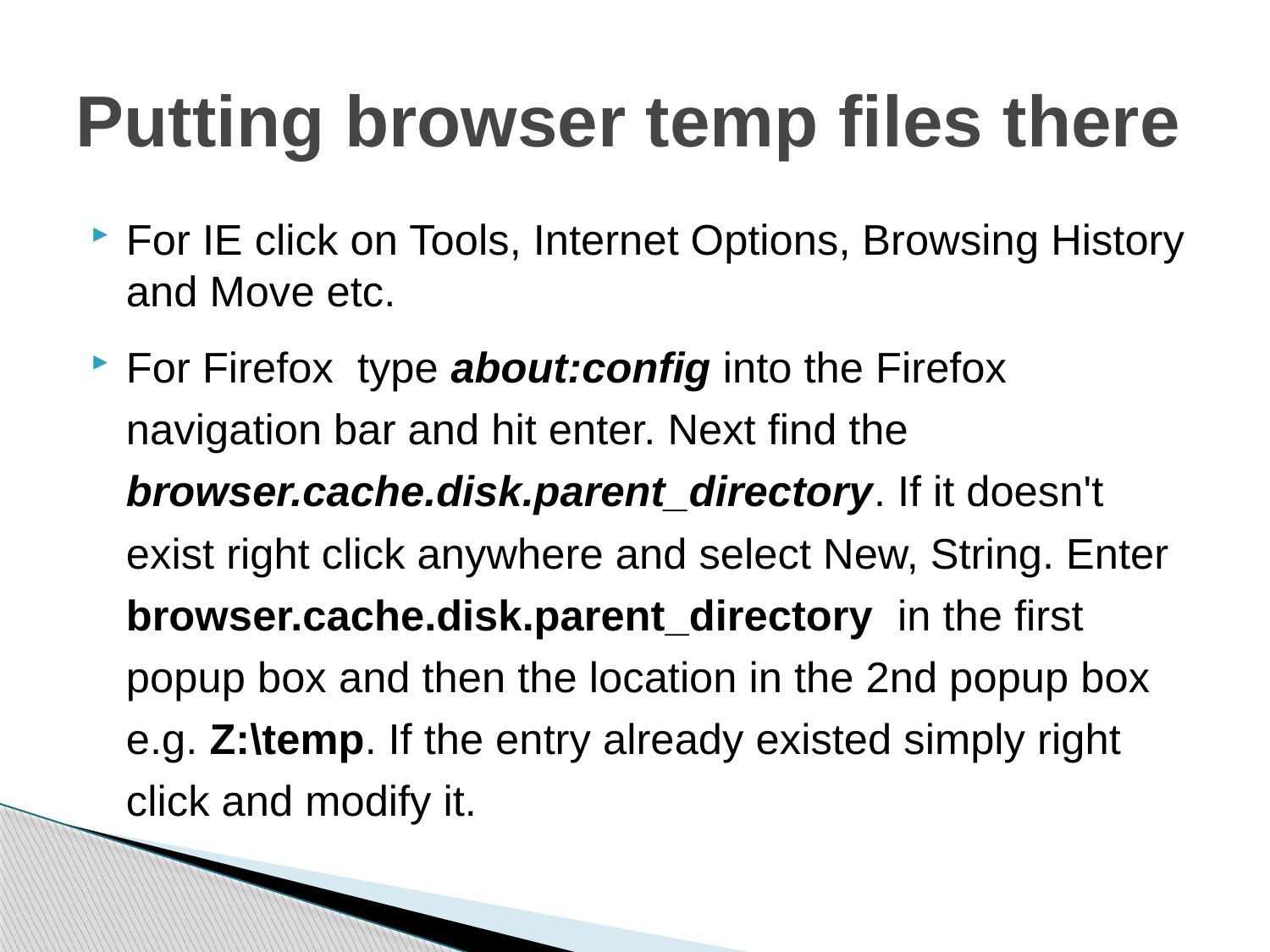

# Putting browser temp files there
For IE click on Tools, Internet Options, Browsing History and Move etc.
For Firefox  type about:config into the Firefox navigation bar and hit enter. Next find the browser.cache.disk.parent_directory. If it doesn't exist right click anywhere and select New, String. Enter browser.cache.disk.parent_directory  in the first popup box and then the location in the 2nd popup box e.g. Z:\temp. If the entry already existed simply right click and modify it.